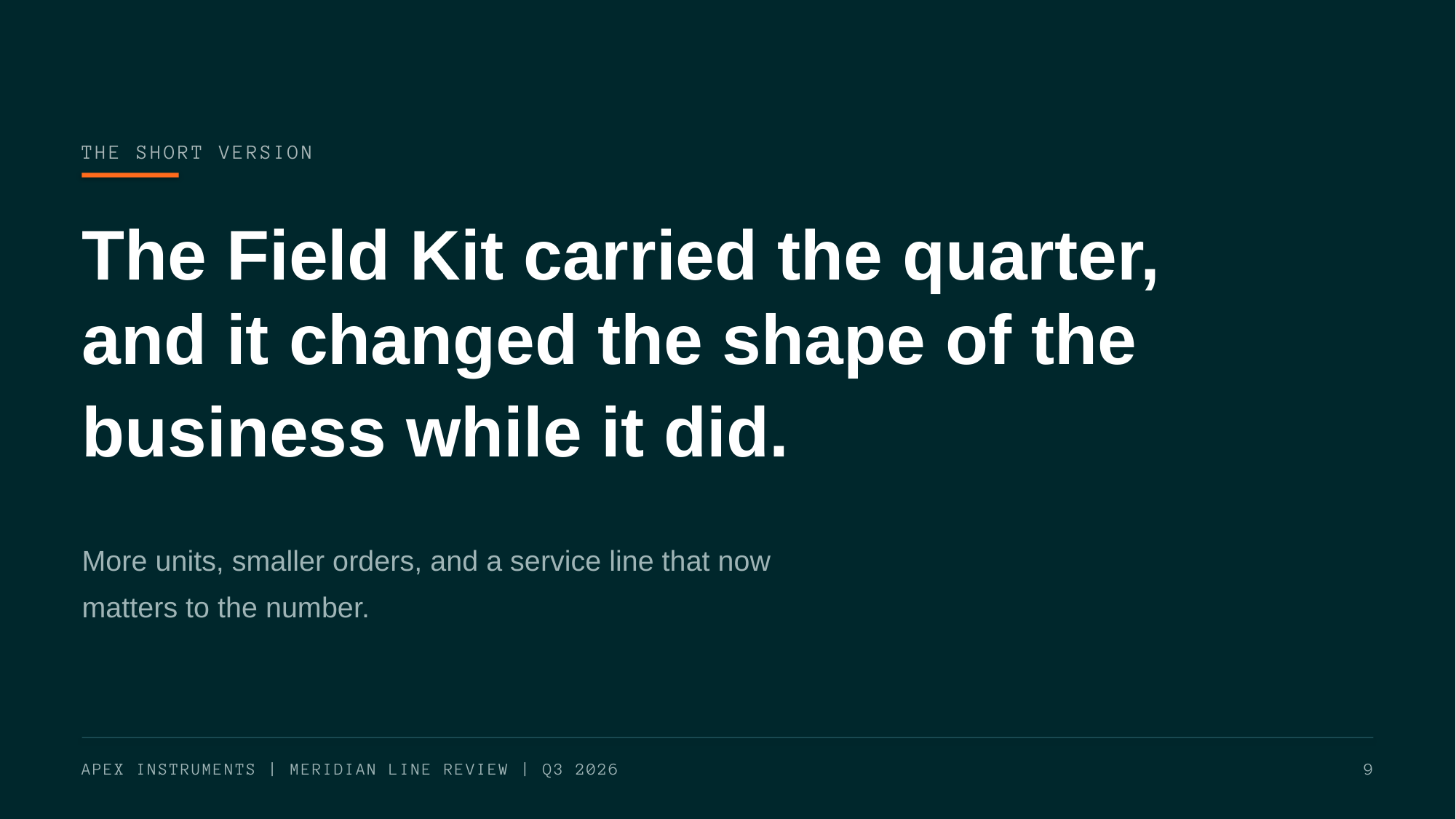

THE SHORT VERSION

The Field Kit carried the quarter,
and it changed the shape of the
business while it did.
More units, smaller orders, and a service line that now
matters to the number.

APEX INSTRUMENTS | MERIDIAN LINE REVIEW | Q3 2026
9